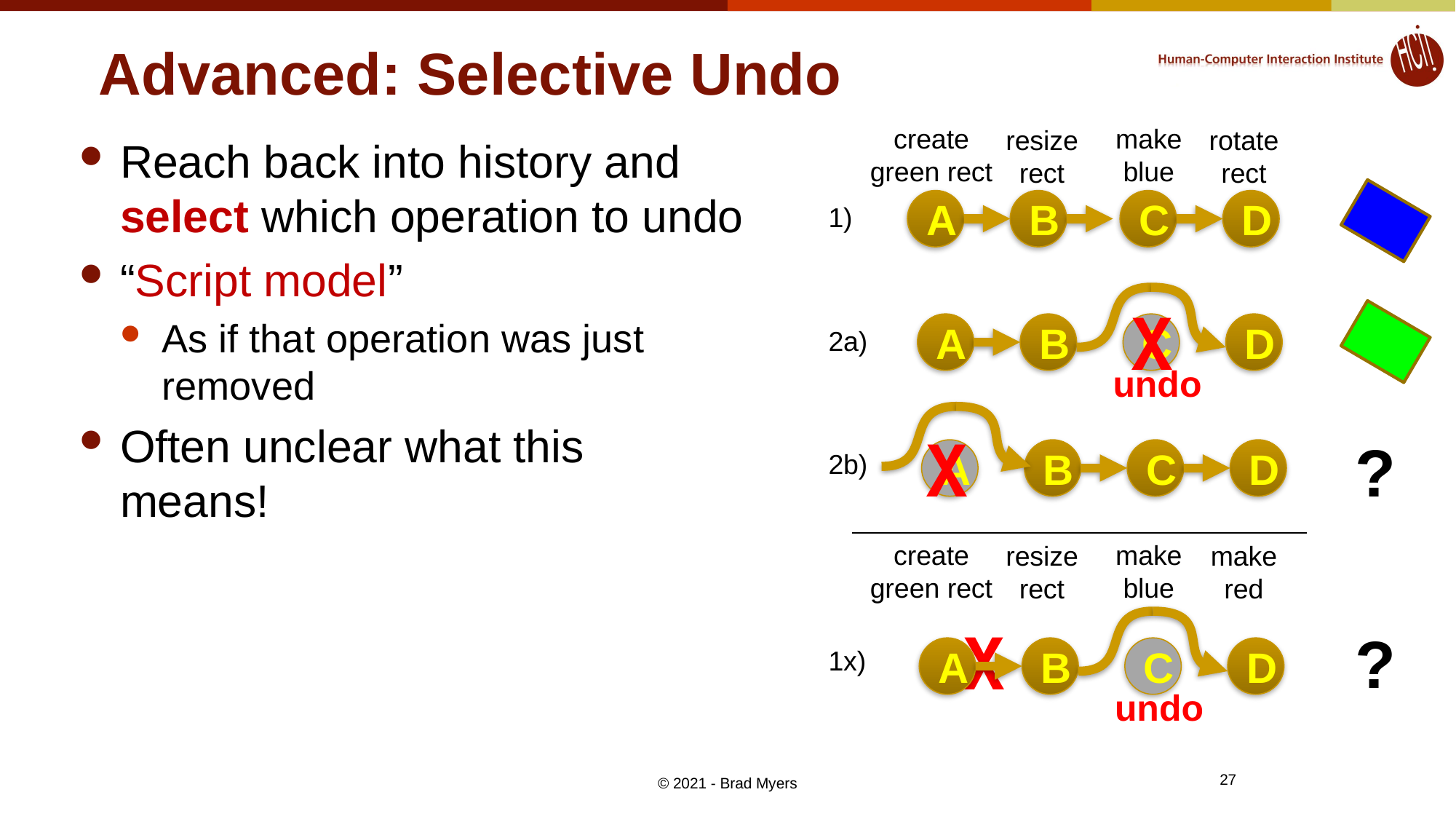

# Advanced: Selective Undo
create
green rect
make
blue
resize
rect
rotate
rect
A
B
C
D
1)

2a)

2b)

1x)

X
A
B
C
D

undo
X
?
A
B
C
D
create
green rect
make
blue
resize
rect
make
red
?
A
B
C
D
undo
Reach back into history and select which operation to undo
“Script model”
As if that operation was just removed
Often unclear what this means!
X
27
© 2021 - Brad Myers